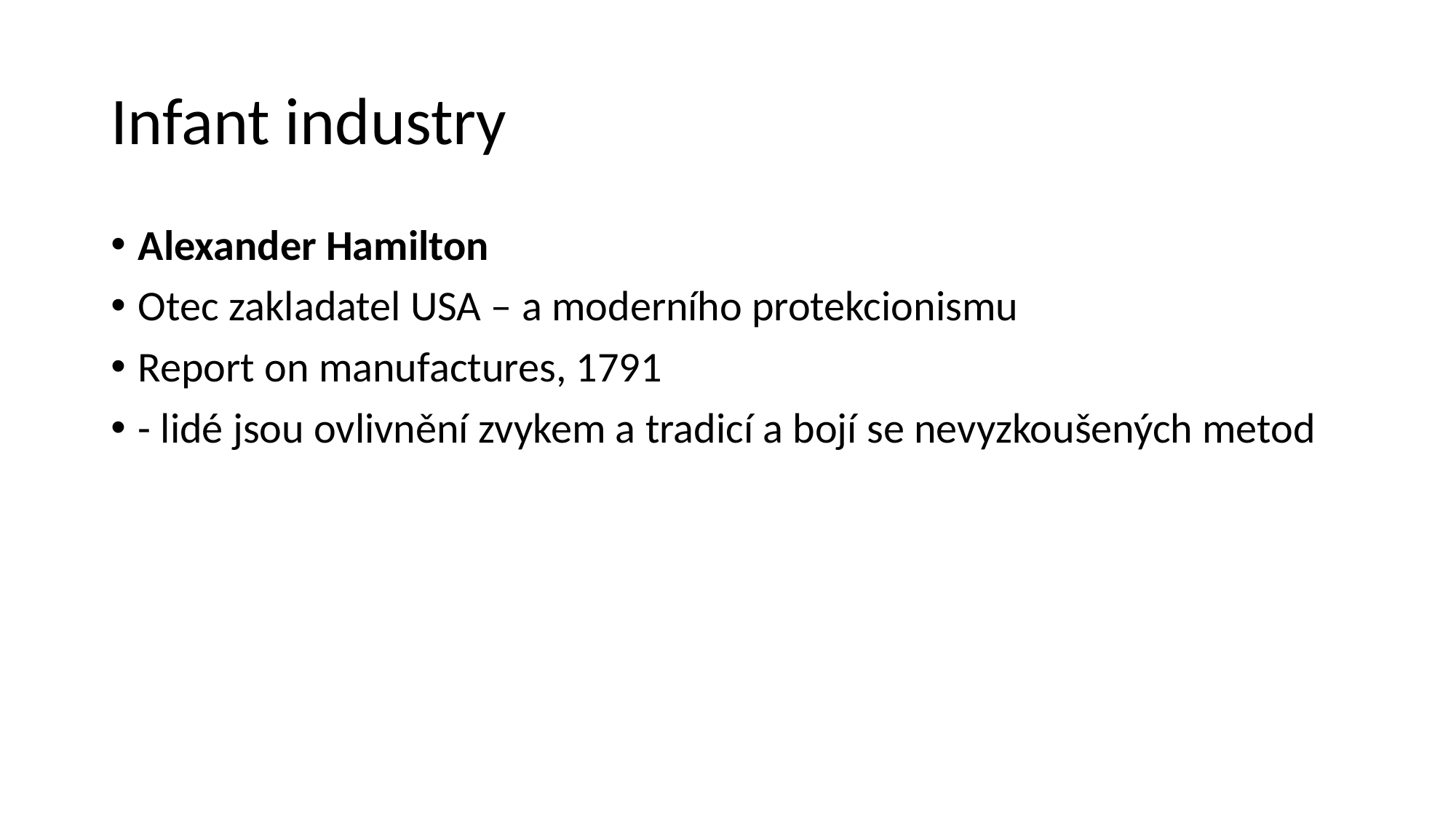

# Infant industry
Alexander Hamilton
Otec zakladatel USA – a moderního protekcionismu
Report on manufactures, 1791
- lidé jsou ovlivnění zvykem a tradicí a bojí se nevyzkoušených metod